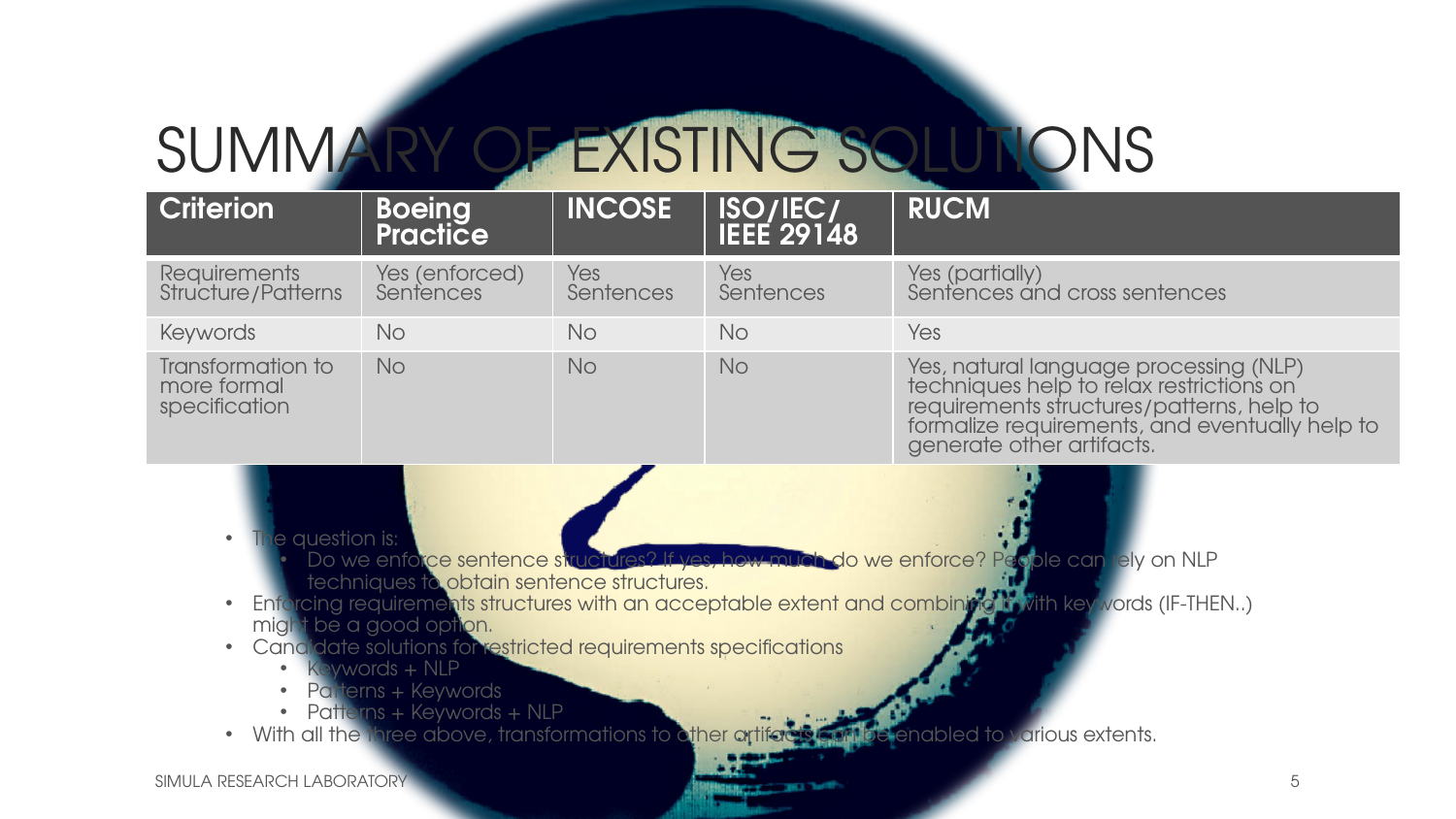

# Summary of existing solutions
| Criterion | Boeing Practice | INCOSE | ISO/IEC/IEEE 29148 | RUCM |
| --- | --- | --- | --- | --- |
| Requirements Structure/Patterns | Yes (enforced) Sentences | Yes Sentences | Yes Sentences | Yes (partially) Sentences and cross sentences |
| Keywords | No | No | No | Yes |
| Transformation to more formal specification | No | No | No | Yes, natural language processing (NLP) techniques help to relax restrictions on requirements structures/patterns, help to formalize requirements, and eventually help to generate other artifacts. |
The question is:
Do we enforce sentence structures? If yes, how much do we enforce? People can rely on NLP techniques to obtain sentence structures.
Enforcing requirements structures with an acceptable extent and combining it with keywords (IF-THEN..) might be a good option.
Candidate solutions for restricted requirements specifications
Keywords + NLP
Patterns + Keywords
Patterns + Keywords + NLP
With all the three above, transformations to other artifacts can be enabled to various extents.
Simula Research Laboratory
5